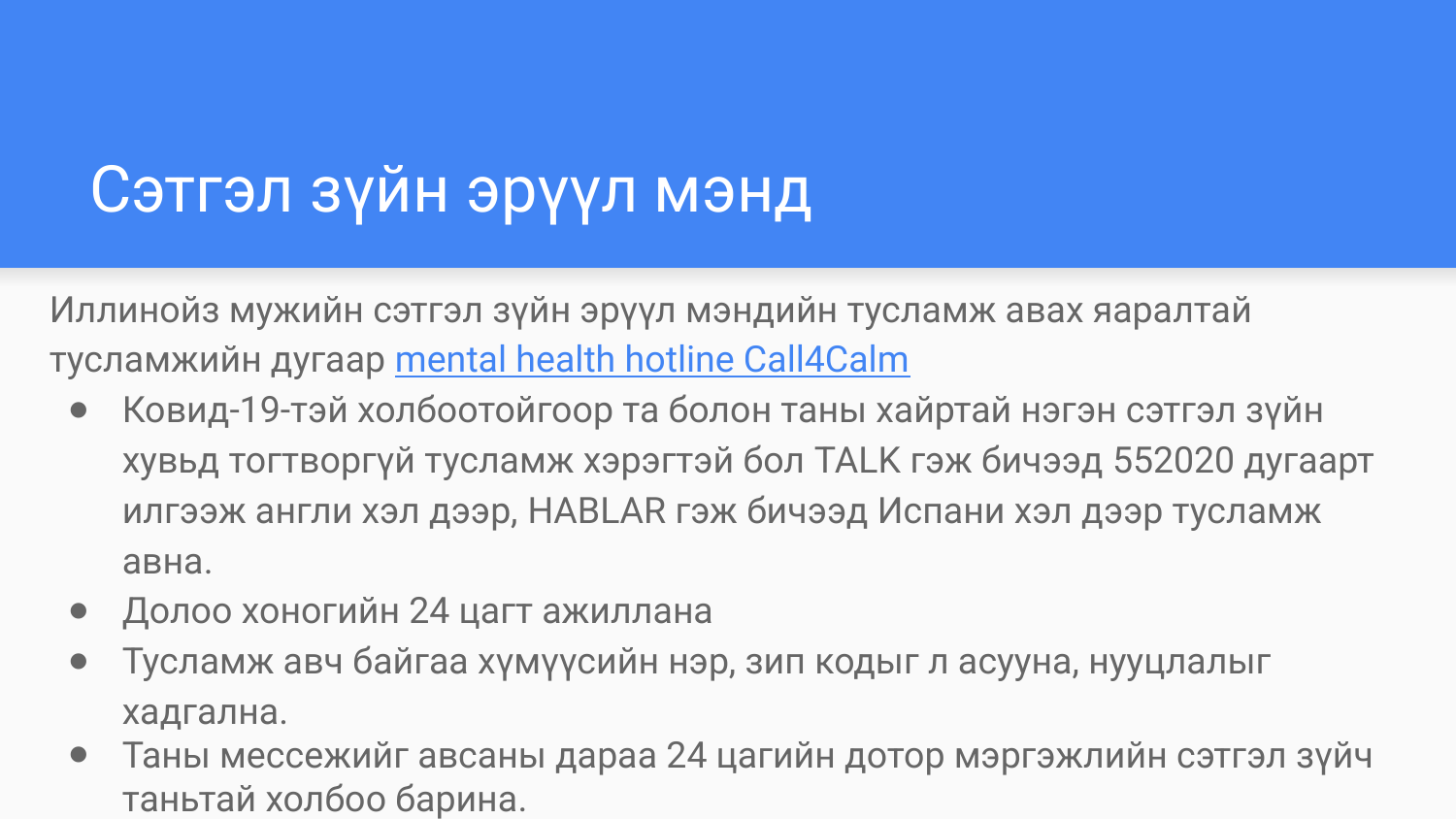

# Сэтгэл зүйн эрүүл мэнд
Иллинойз мужийн сэтгэл зүйн эрүүл мэндийн тусламж авах яаралтай тусламжийн дугаар mental health hotline Call4Calm
Ковид-19-тэй холбоотойгоор та болон таны хайртай нэгэн сэтгэл зүйн хувьд тогтворгүй тусламж хэрэгтэй бол TALK гэж бичээд 552020 дугаарт илгээж англи хэл дээр, HABLAR гэж бичээд Испани хэл дээр тусламж авна.
Долоо хоногийн 24 цагт ажиллана
Тусламж авч байгаа хүмүүсийн нэр, зип кодыг л асууна, нууцлалыг хадгална.
Таны мессежийг авсаны дараа 24 цагийн дотор мэргэжлийн сэтгэл зүйч таньтай холбоо барина.